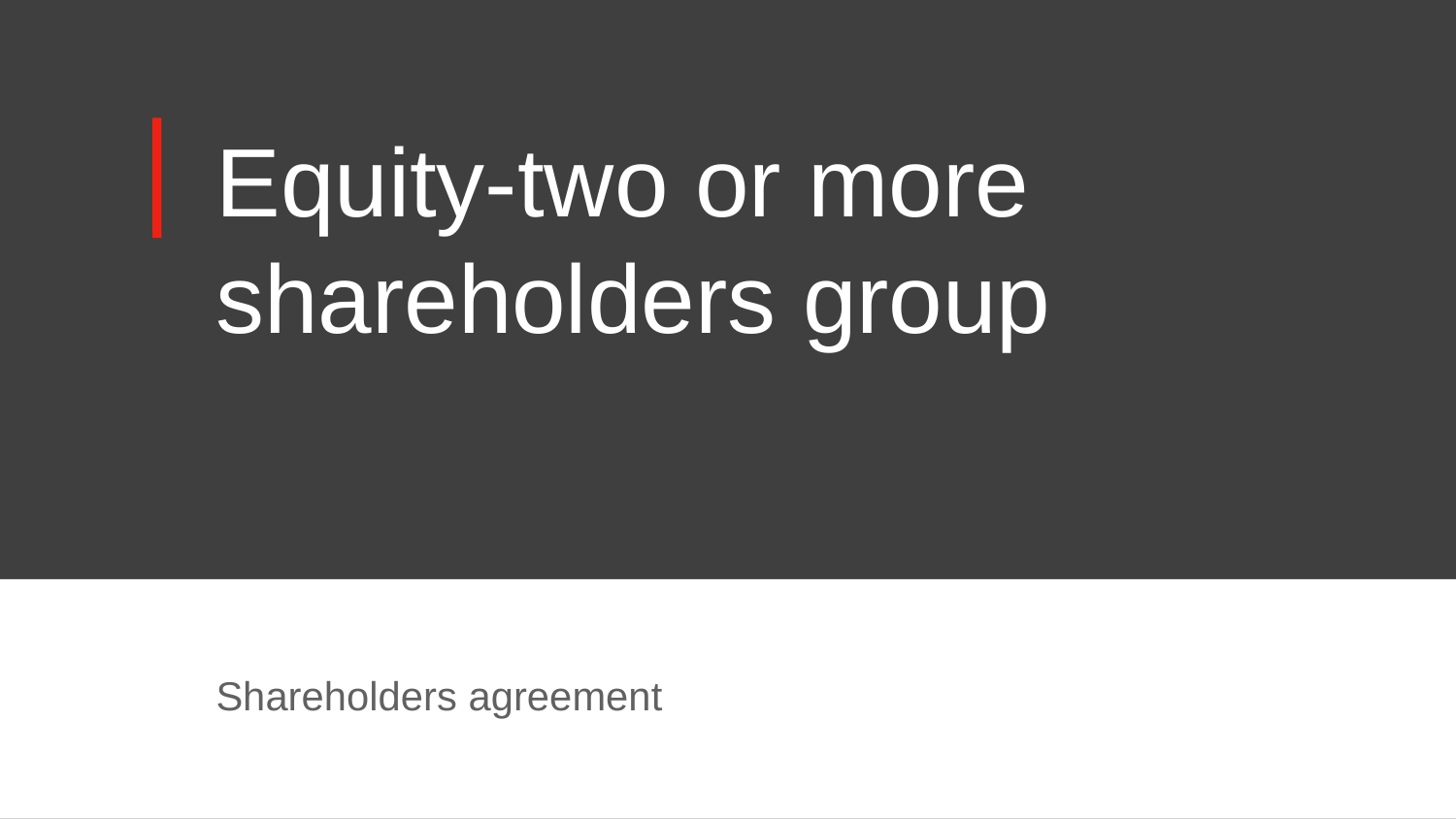

# Equity-two or more shareholders group
Shareholders agreement